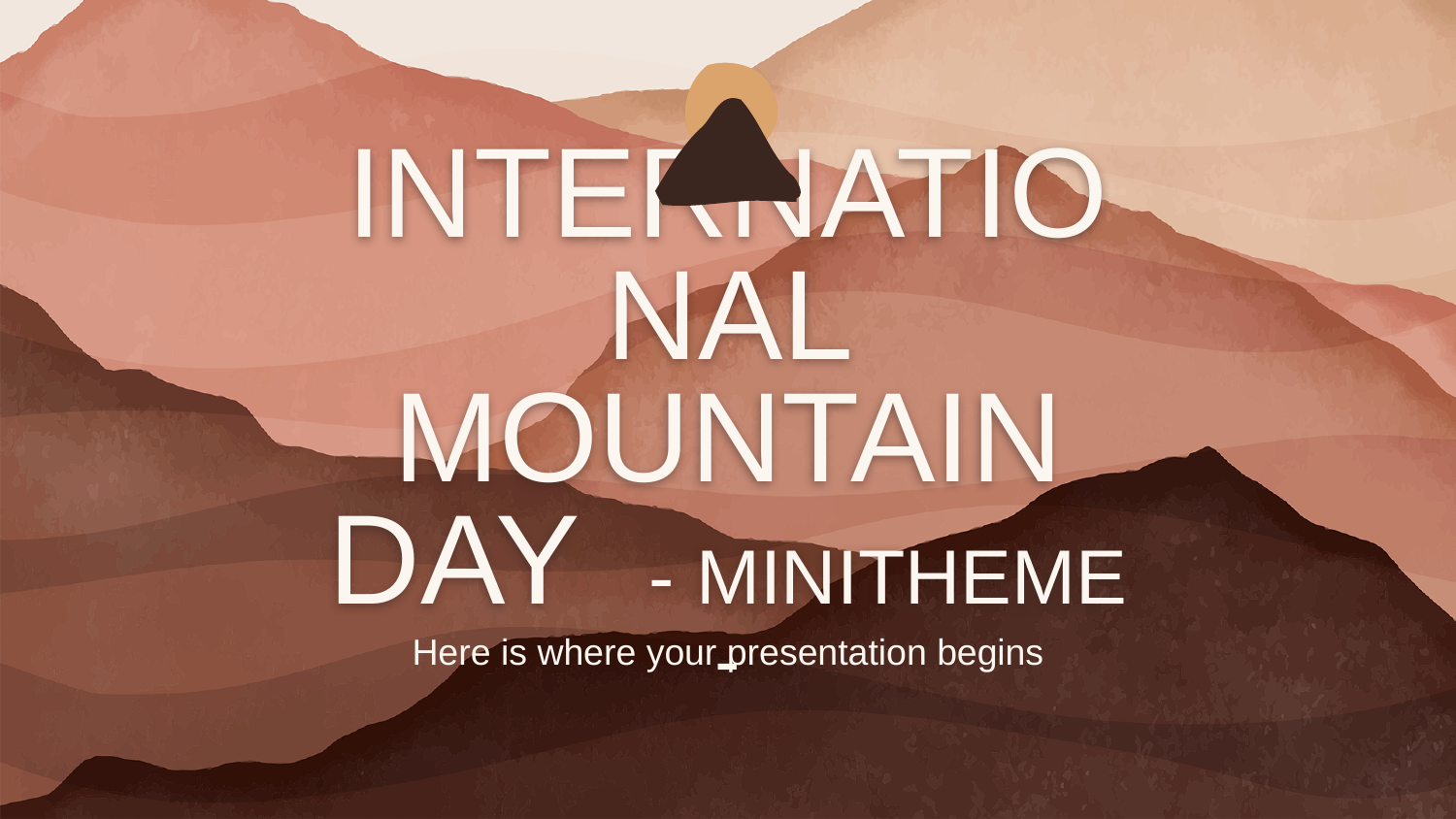

# INTERNATIONAL MOUNTAIN DAY  - MINITHEME -
Here is where your presentation begins